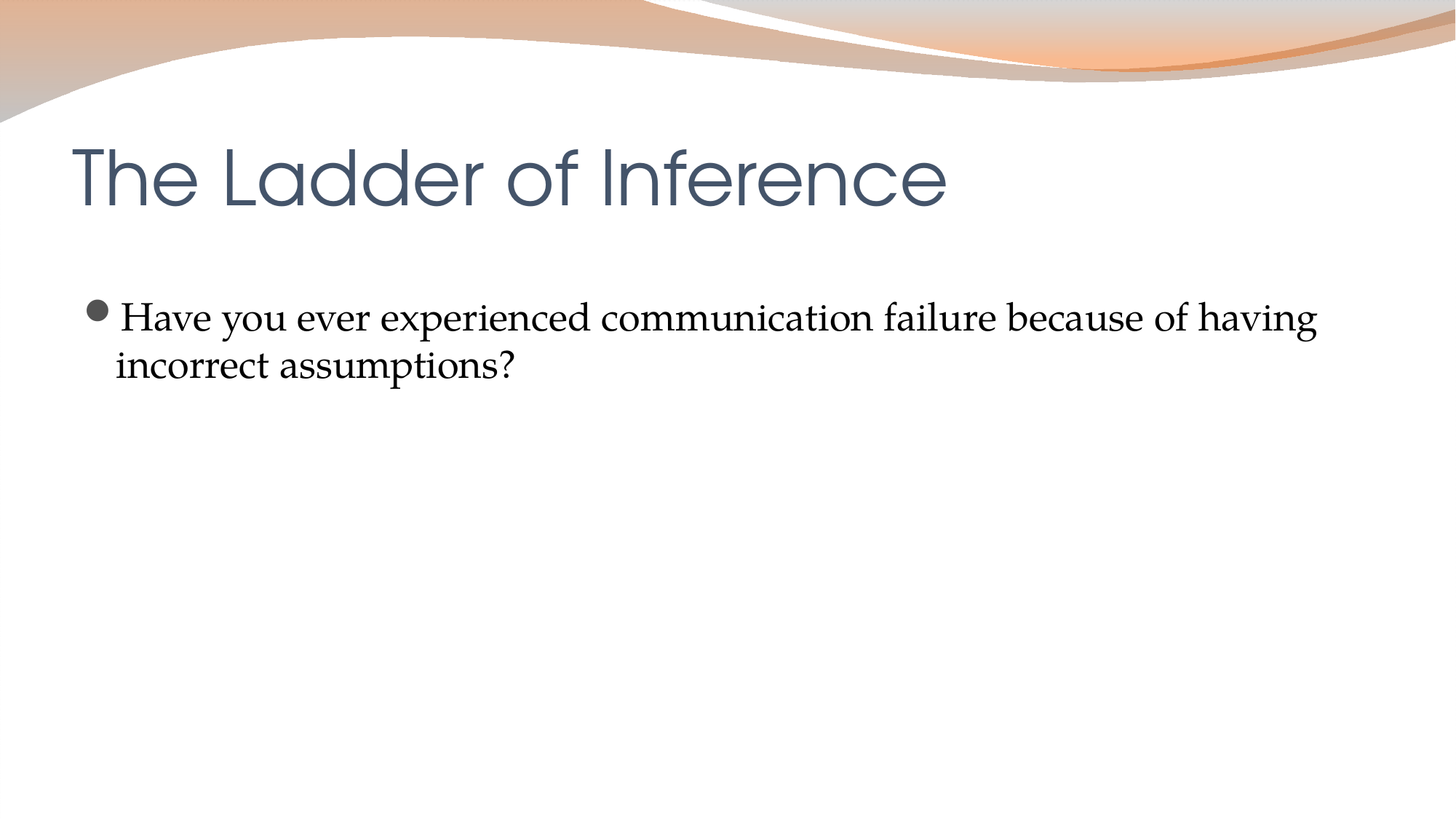

# The Ladder of Inference

Have you ever experienced communication failure because of having incorrect assumptions?